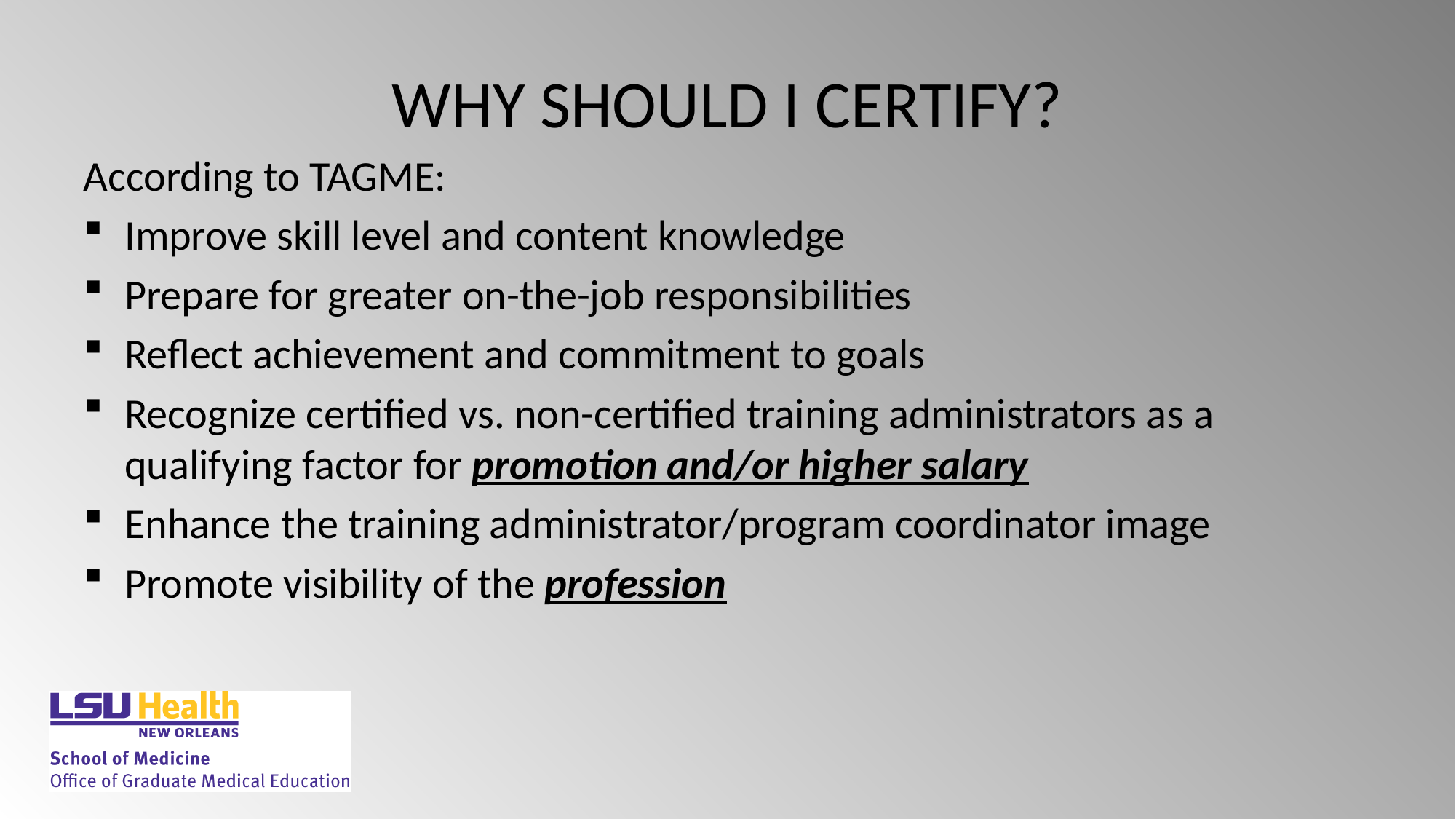

# WHY SHOULD I CERTIFY?
According to TAGME:
Improve skill level and content knowledge
Prepare for greater on-the-job responsibilities
Reflect achievement and commitment to goals
Recognize certified vs. non-certified training administrators as a qualifying factor for promotion and/or higher salary
Enhance the training administrator/program coordinator image
Promote visibility of the profession